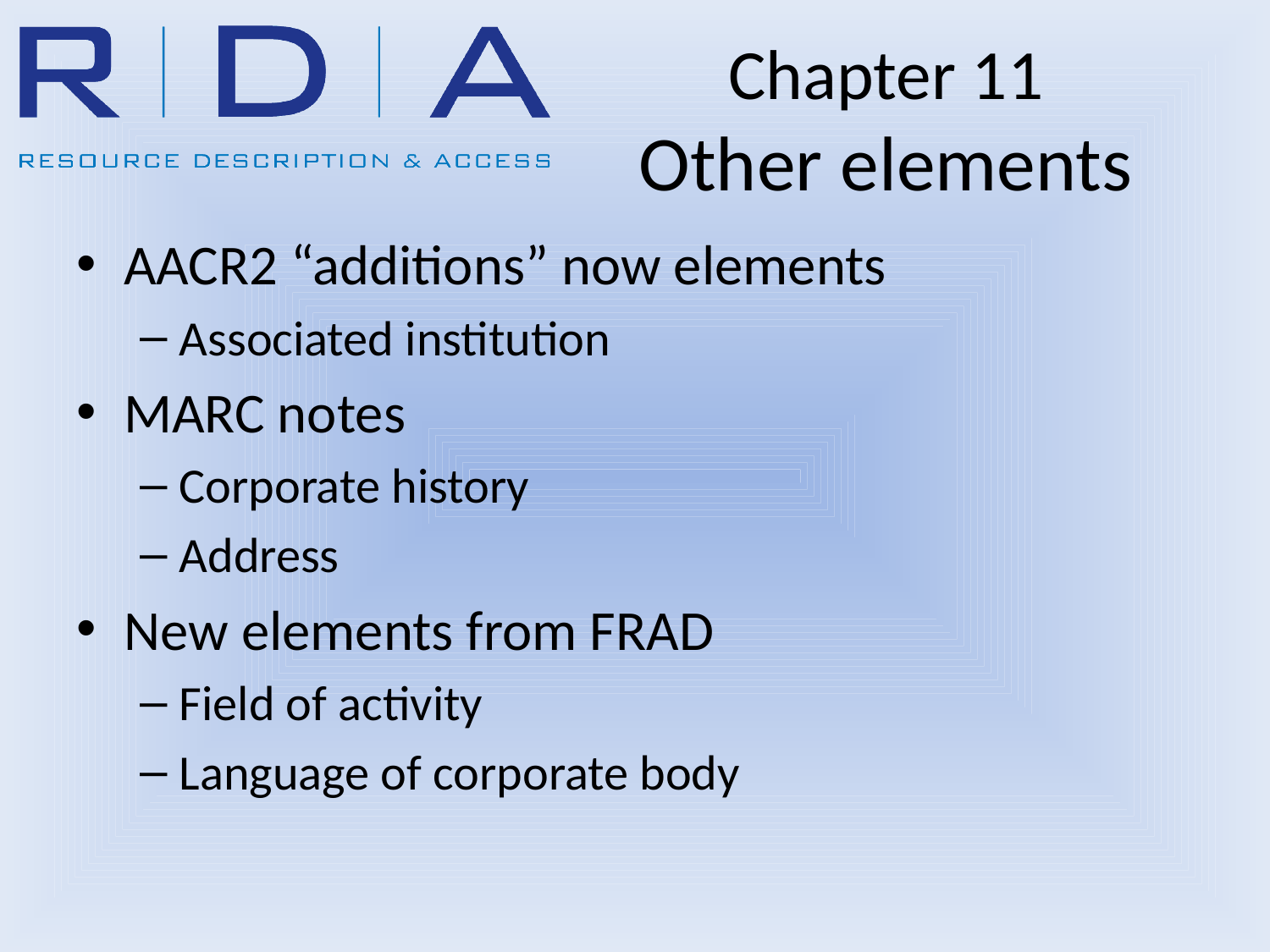

# Chapter 11 Other elements
AACR2 “additions” now elements
Associated institution
MARC notes
Corporate history
Address
New elements from FRAD
Field of activity
Language of corporate body